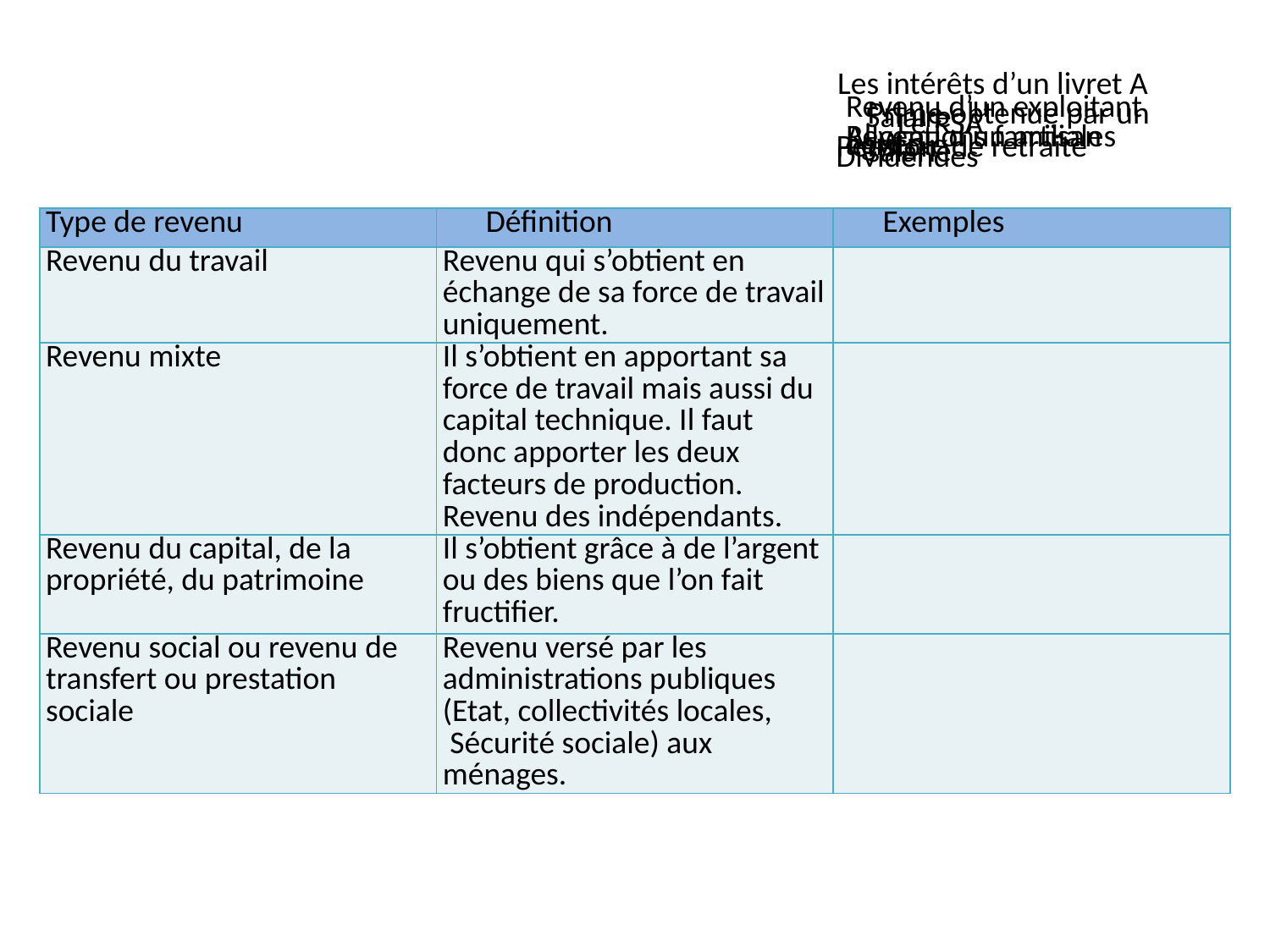

Les intérêts d’un livret A
Revenu d’un exploitant
agricole
Prime obtenue par un salarié
Salaire
Le RSA
Allocations familiales
Revenu d’un artisan
Loyer
Pension  de retraite
Dividendes
| Type de revenu | Définition | Exemples |
| --- | --- | --- |
| Revenu du travail | Revenu qui s’obtient en échange de sa force de travail uniquement. |  |
| Revenu mixte | Il s’obtient en apportant sa force de travail mais aussi du capital technique. Il faut donc apporter les deux facteurs de production. Revenu des indépendants. |  |
| Revenu du capital, de la propriété, du patrimoine | Il s’obtient grâce à de l’argent ou des biens que l’on fait fructifier. |  |
| Revenu social ou revenu de transfert ou prestation sociale | Revenu versé par les administrations publiques (Etat, collectivités locales, Sécurité sociale) aux ménages. |  |